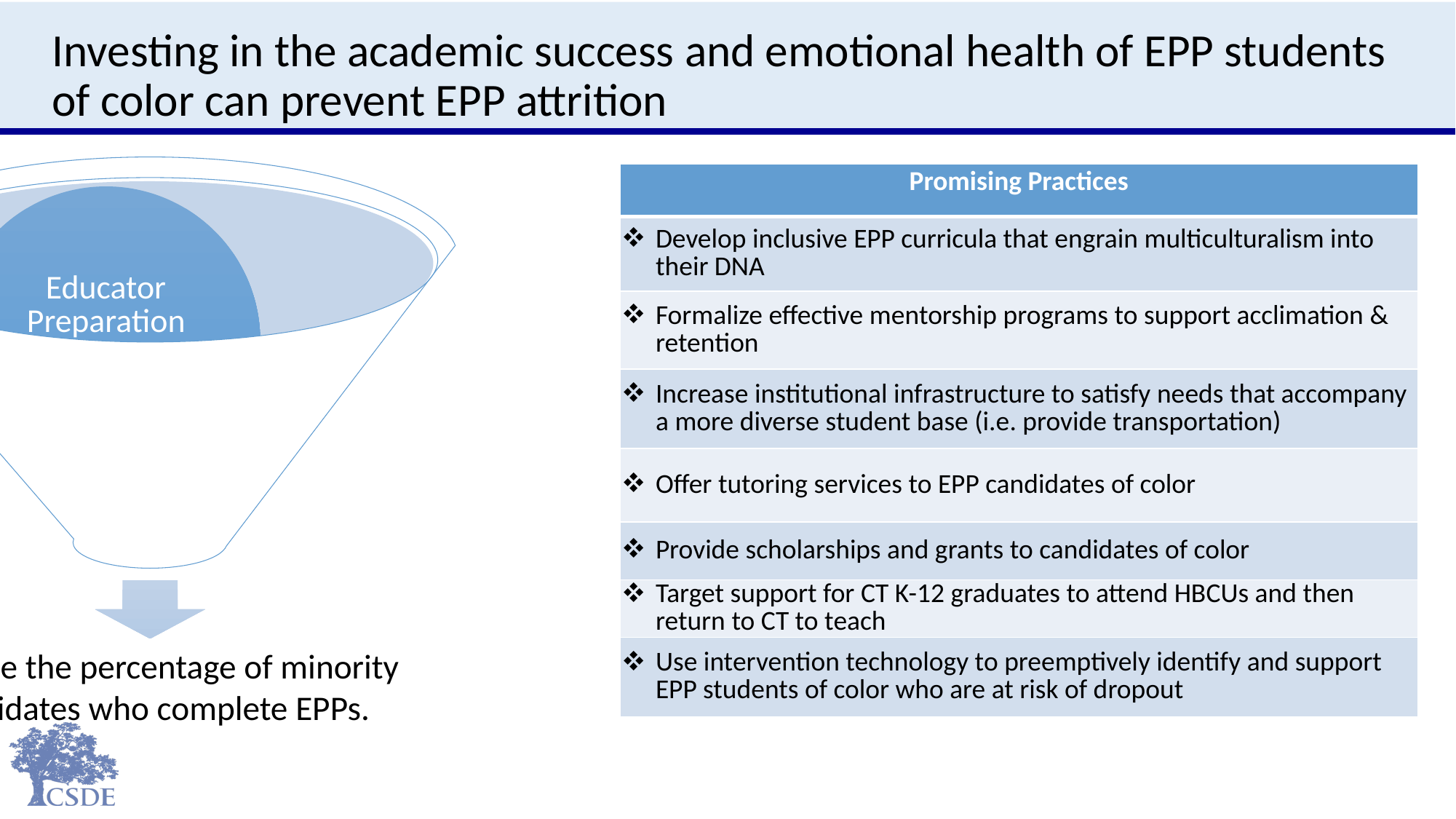

# Investing in the academic success and emotional health of EPP students of color can prevent EPP attrition
Educator Preparation Program Success
| Promising Practices |
| --- |
| Develop inclusive EPP curricula that engrain multiculturalism into their DNA |
| Formalize effective mentorship programs to support acclimation & retention |
| Increase institutional infrastructure to satisfy needs that accompany a more diverse student base (i.e. provide transportation) |
| Offer tutoring services to EPP candidates of color |
| Provide scholarships and grants to candidates of color |
| Target support for CT K-12 graduates to attend HBCUs and then return to CT to teach |
| Use intervention technology to preemptively identify and support EPP students of color who are at risk of dropout |